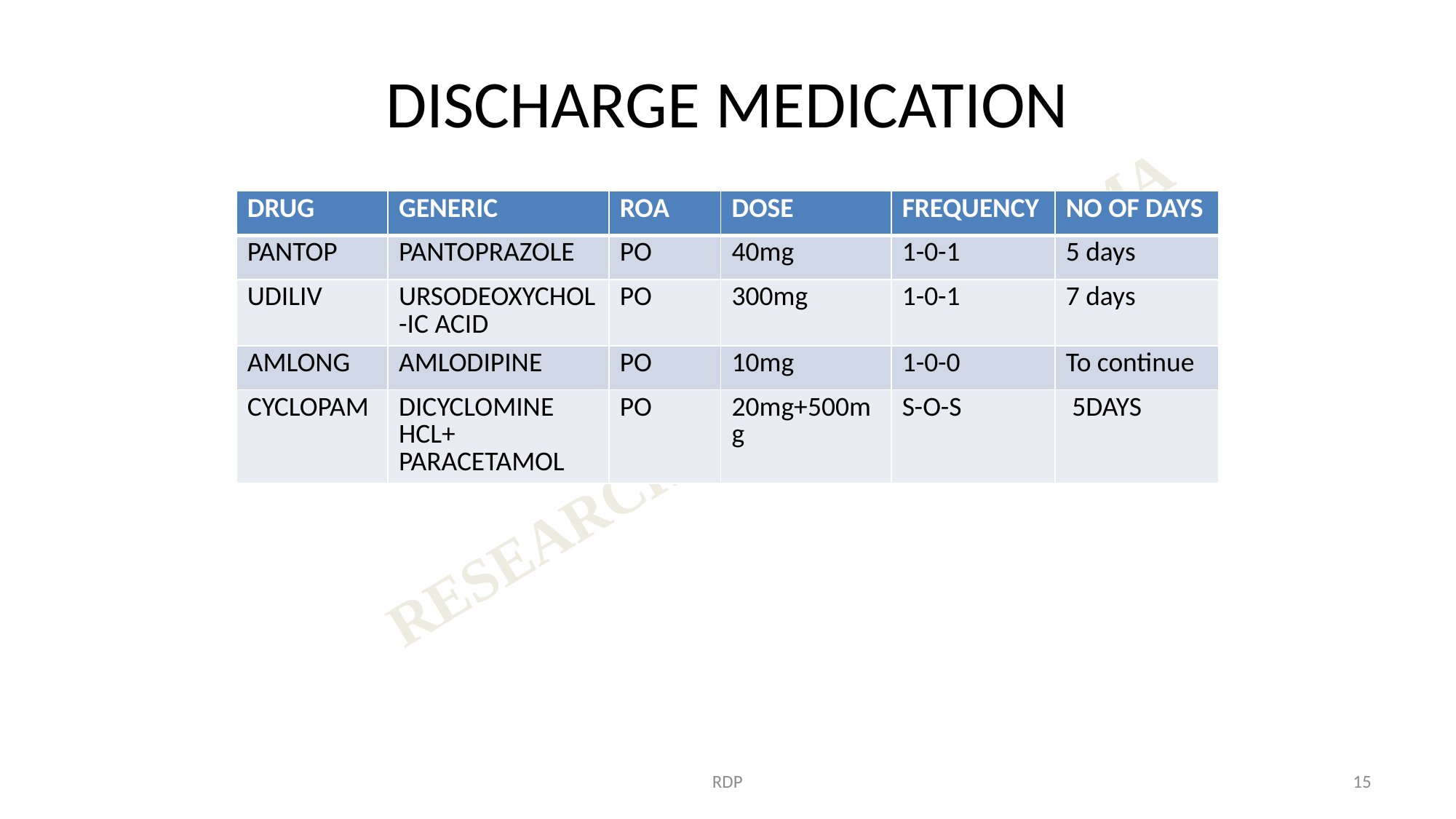

# DISCHARGE MEDICATION
| DRUG | GENERIC | ROA | DOSE | FREQUENCY | NO OF DAYS |
| --- | --- | --- | --- | --- | --- |
| PANTOP | PANTOPRAZOLE | PO | 40mg | 1-0-1 | 5 days |
| UDILIV | URSODEOXYCHOL-IC ACID | PO | 300mg | 1-0-1 | 7 days |
| AMLONG | AMLODIPINE | PO | 10mg | 1-0-0 | To continue |
| CYCLOPAM | DICYCLOMINE HCL+ PARACETAMOL | PO | 20mg+500mg | S-O-S | 5DAYS |
RDP
15